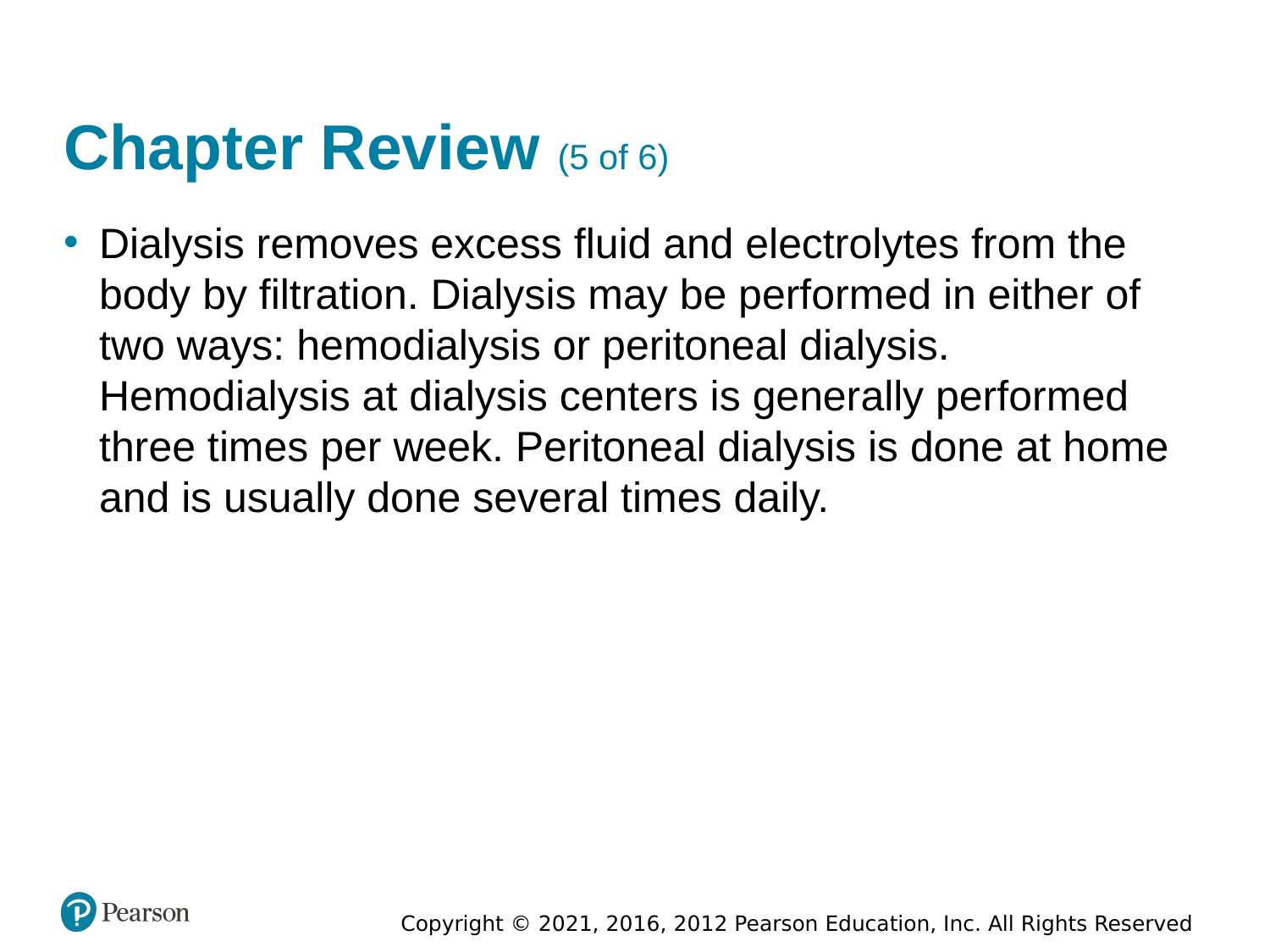

# Chapter Review (5 of 6)
Dialysis removes excess fluid and electrolytes from the body by filtration. Dialysis may be performed in either of two ways: hemodialysis or peritoneal dialysis. Hemodialysis at dialysis centers is generally performed three times per week. Peritoneal dialysis is done at home and is usually done several times daily.